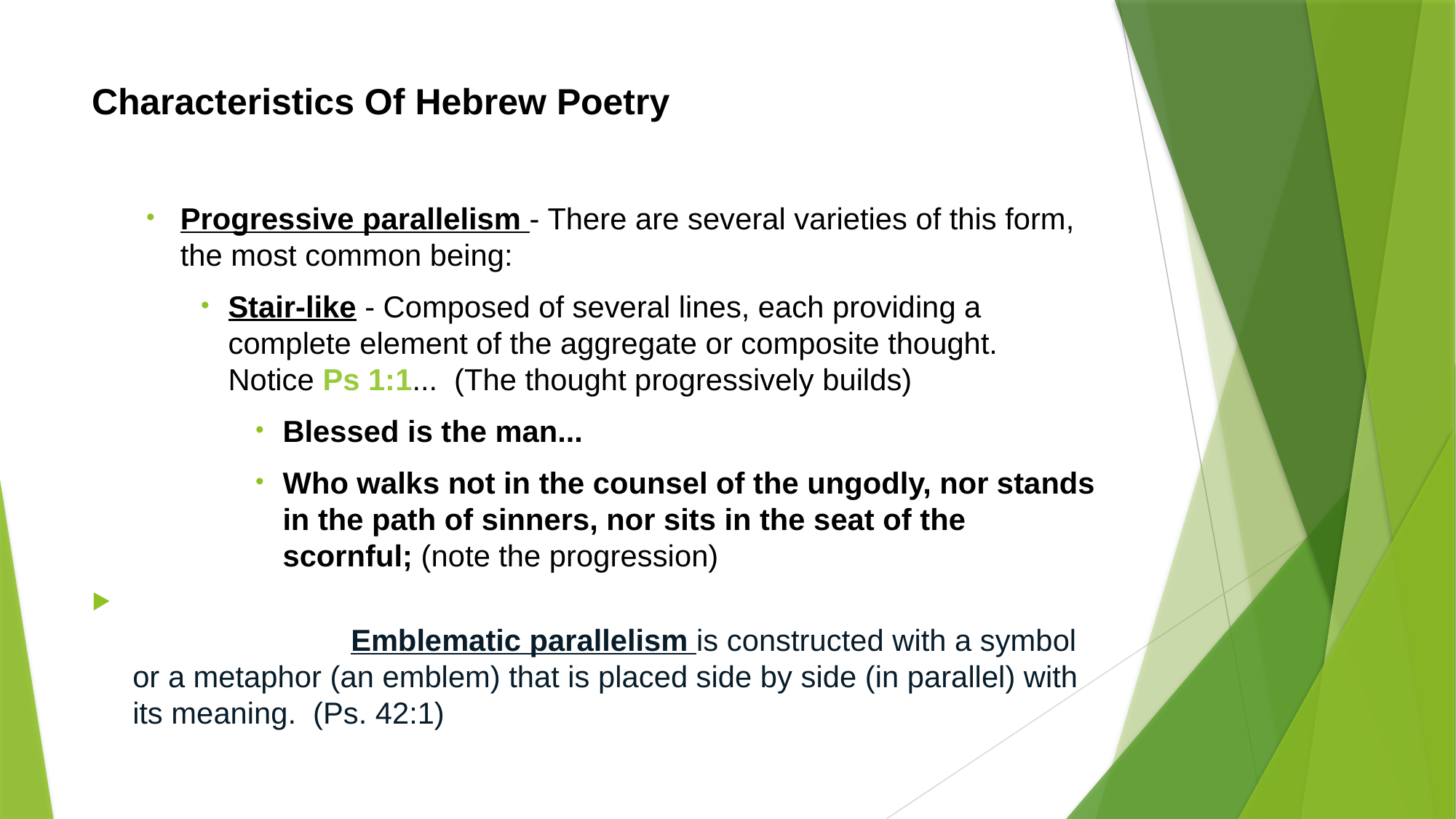

# Characteristics Of Hebrew Poetry

Progressive parallelism - There are several varieties of this form, the most common being:
Stair-like - Composed of several lines, each providing a complete element of the aggregate or composite thought. Notice Ps 1:1...  (The thought progressively builds)
Blessed is the man...
Who walks not in the counsel of the ungodly, nor stands in the path of sinners, nor sits in the seat of the scornful; (note the progression)
		Emblematic parallelism is constructed with a symbol or a metaphor (an emblem) that is placed side by side (in parallel) with its meaning.  (Ps. 42:1)